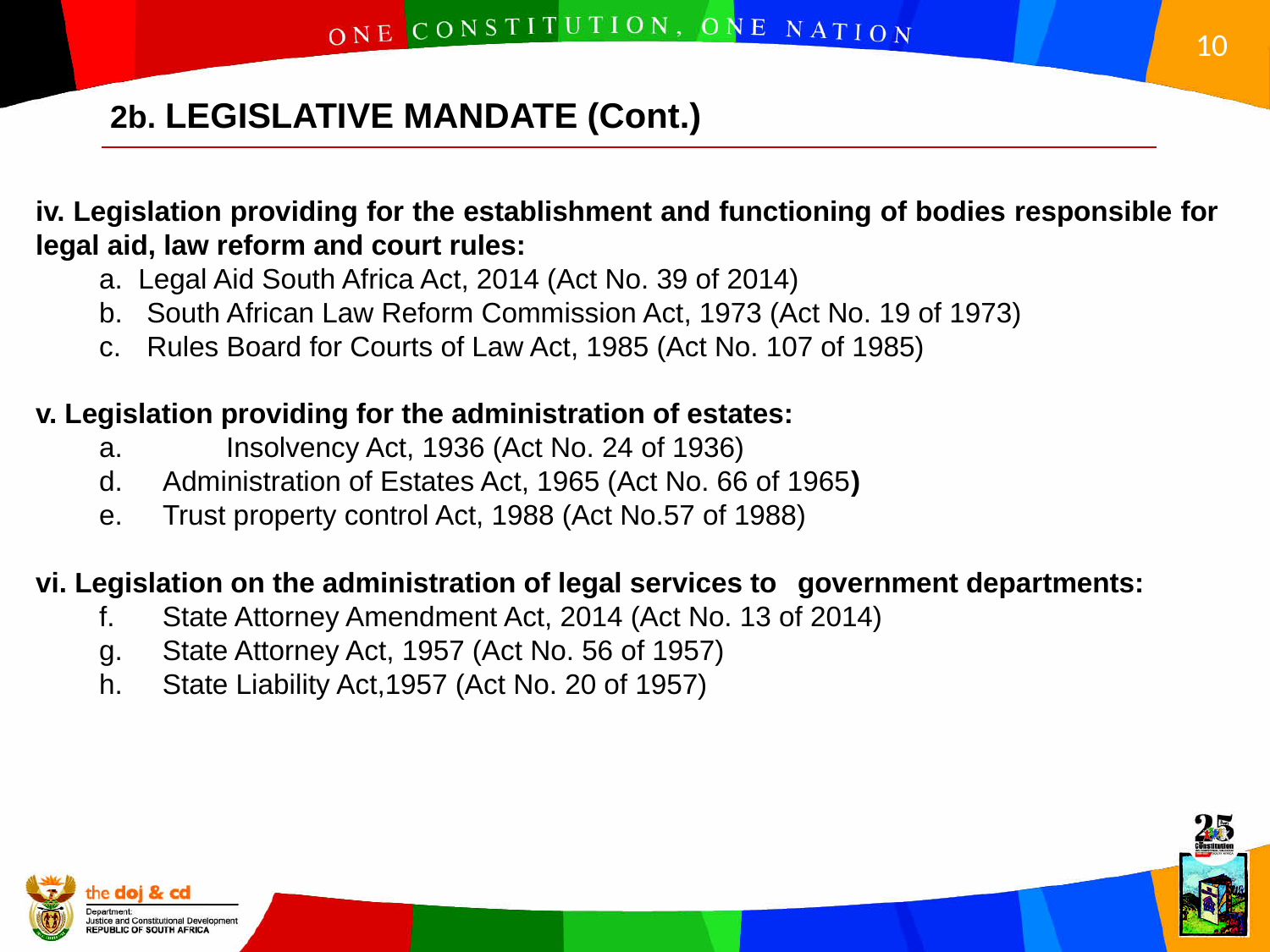

2b. LEGISLATIVE MANDATE (Cont.)

iv. Legislation providing for the establishment and functioning of bodies responsible for legal aid, law reform and court rules:
a.  Legal Aid South Africa Act, 2014 (Act No. 39 of 2014)
South African Law Reform Commission Act, 1973 (Act No. 19 of 1973)
Rules Board for Courts of Law Act, 1985 (Act No. 107 of 1985)

v. Legislation providing for the administration of estates:
a.	Insolvency Act, 1936 (Act No. 24 of 1936)
Administration of Estates Act, 1965 (Act No. 66 of 1965)
Trust property control Act, 1988 (Act No.57 of 1988)

vi. Legislation on the administration of legal services to 	government departments:
  State Attorney Amendment Act, 2014 (Act No. 13 of 2014)
  State Attorney Act, 1957 (Act No. 56 of 1957)
  State Liability Act,1957 (Act No. 20 of 1957)